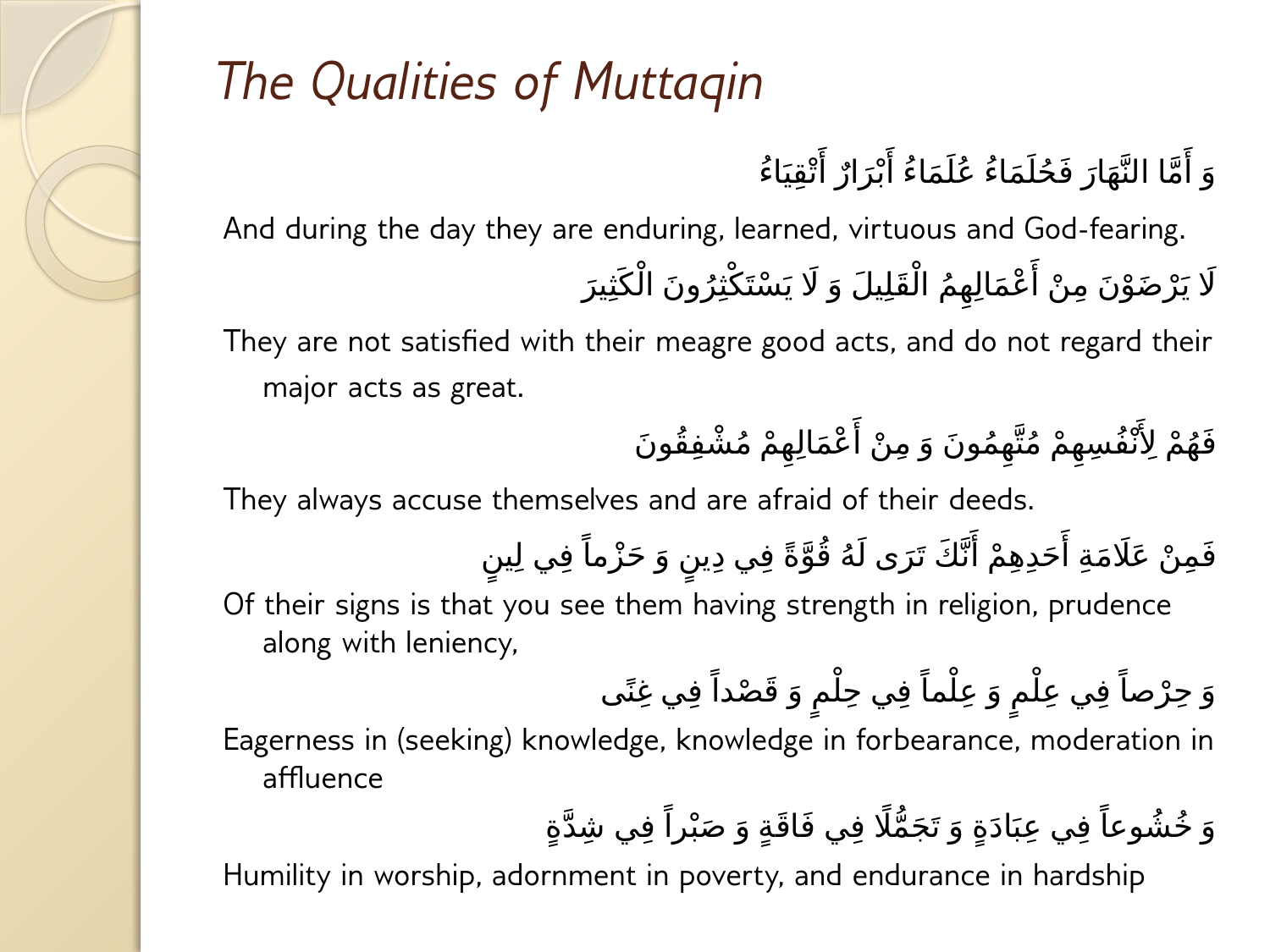

# The Qualities of Muttaqin
وَ أَمَّا النَّهَارَ فَحُلَمَاءُ عُلَمَاءُ أَبْرَارٌ أَتْقِيَاءُ
And during the day they are enduring, learned, virtuous and God-fearing.
لَا يَرْضَوْنَ مِنْ أَعْمَالِهِمُ الْقَلِيلَ وَ لَا يَسْتَكْثِرُونَ الْكَثِيرَ
They are not satisfied with their meagre good acts, and do not regard their major acts as great.
فَهُمْ لِأَنْفُسِهِمْ مُتَّهِمُونَ وَ مِنْ أَعْمَالِهِمْ مُشْفِقُونَ
They always accuse themselves and are afraid of their deeds.
فَمِنْ عَلَامَةِ أَحَدِهِمْ أَنَّكَ تَرَى لَهُ قُوَّةً فِي دِينٍ وَ حَزْماً فِي لِينٍ
Of their signs is that you see them having strength in religion, prudence along with leniency,
وَ حِرْصاً فِي عِلْمٍ وَ عِلْماً فِي حِلْمٍ وَ قَصْداً فِي غِنًى
Eagerness in (seeking) knowledge, knowledge in forbearance, moderation in affluence
وَ خُشُوعاً فِي عِبَادَةٍ وَ تَجَمُّلًا فِي فَاقَةٍ وَ صَبْراً فِي شِدَّةٍ
Humility in worship, adornment in poverty, and endurance in hardship